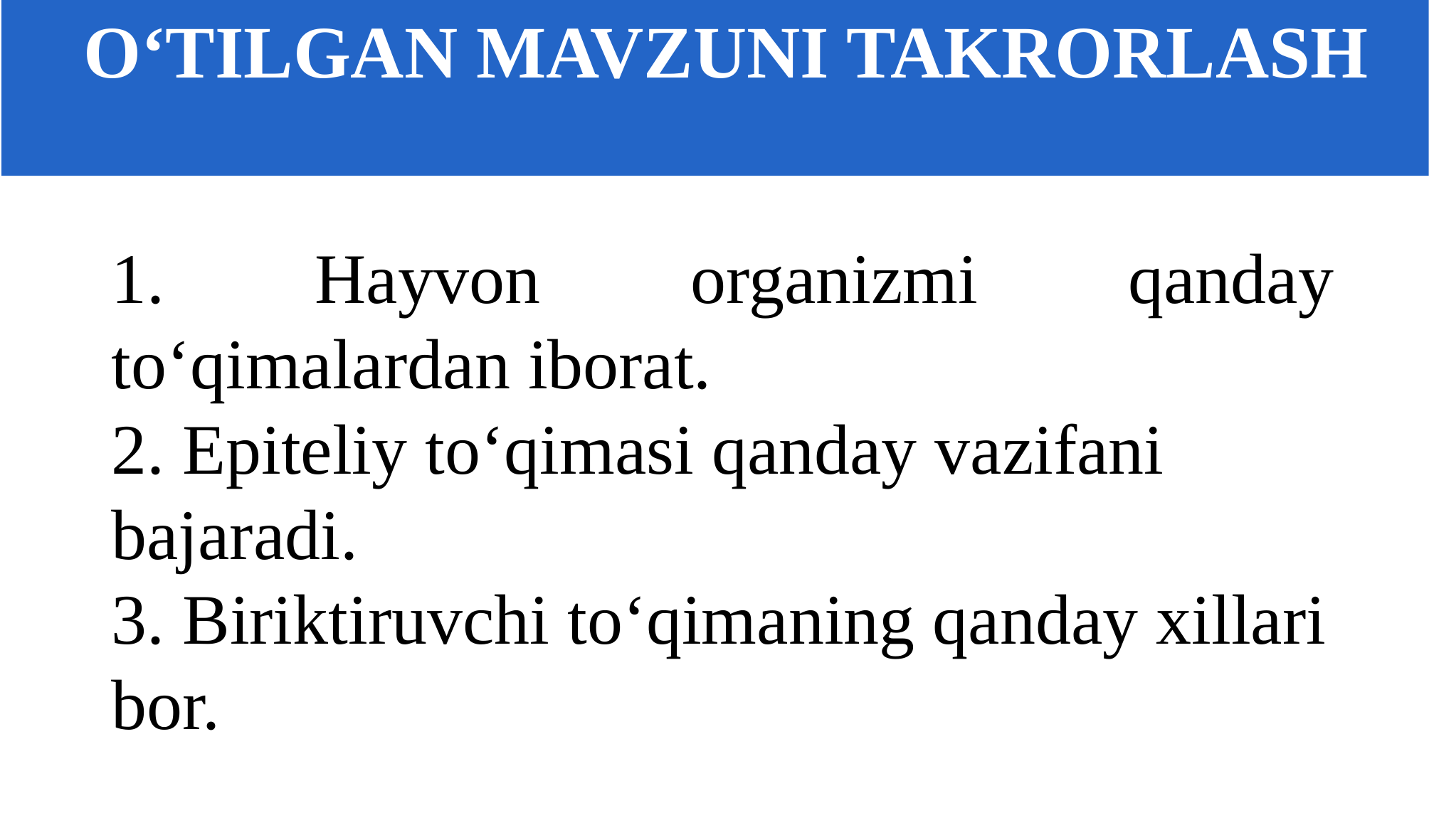

# O‘TILGAN MAVZUNI TAKRORLASH
1. Hayvon organizmi qanday to‘qimalardan iborat.
2. Epiteliy to‘qimasi qanday vazifani bajaradi.
3. Biriktiruvchi to‘qimaning qanday xillari bor.